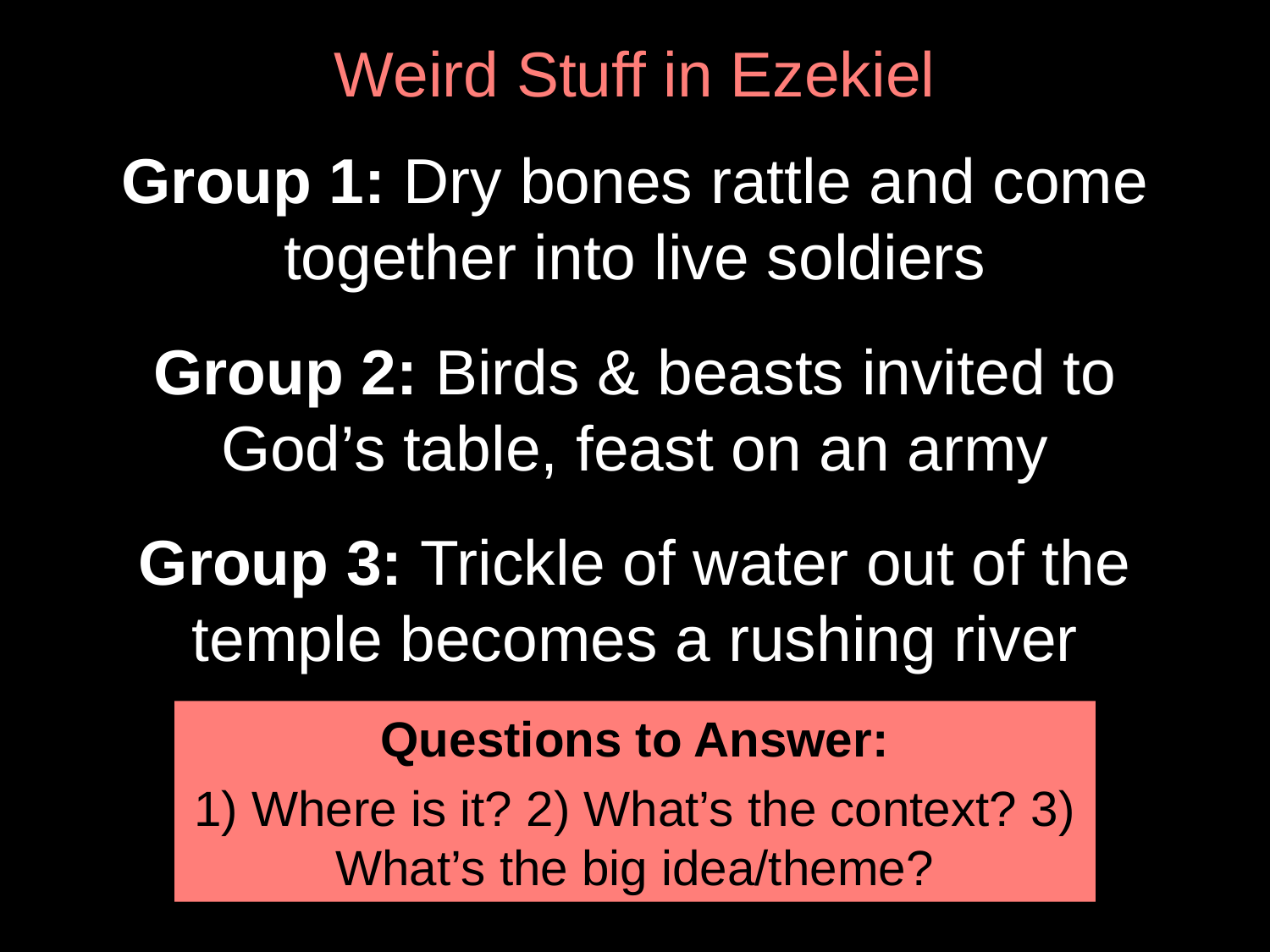

# Weird Stuff in Ezekiel
Group 1: Dry bones rattle and come together into live soldiers
Group 2: Birds & beasts invited to God’s table, feast on an army
Group 3: Trickle of water out of the temple becomes a rushing river
Questions to Answer:
1) Where is it? 2) What’s the context? 3) What’s the big idea/theme?